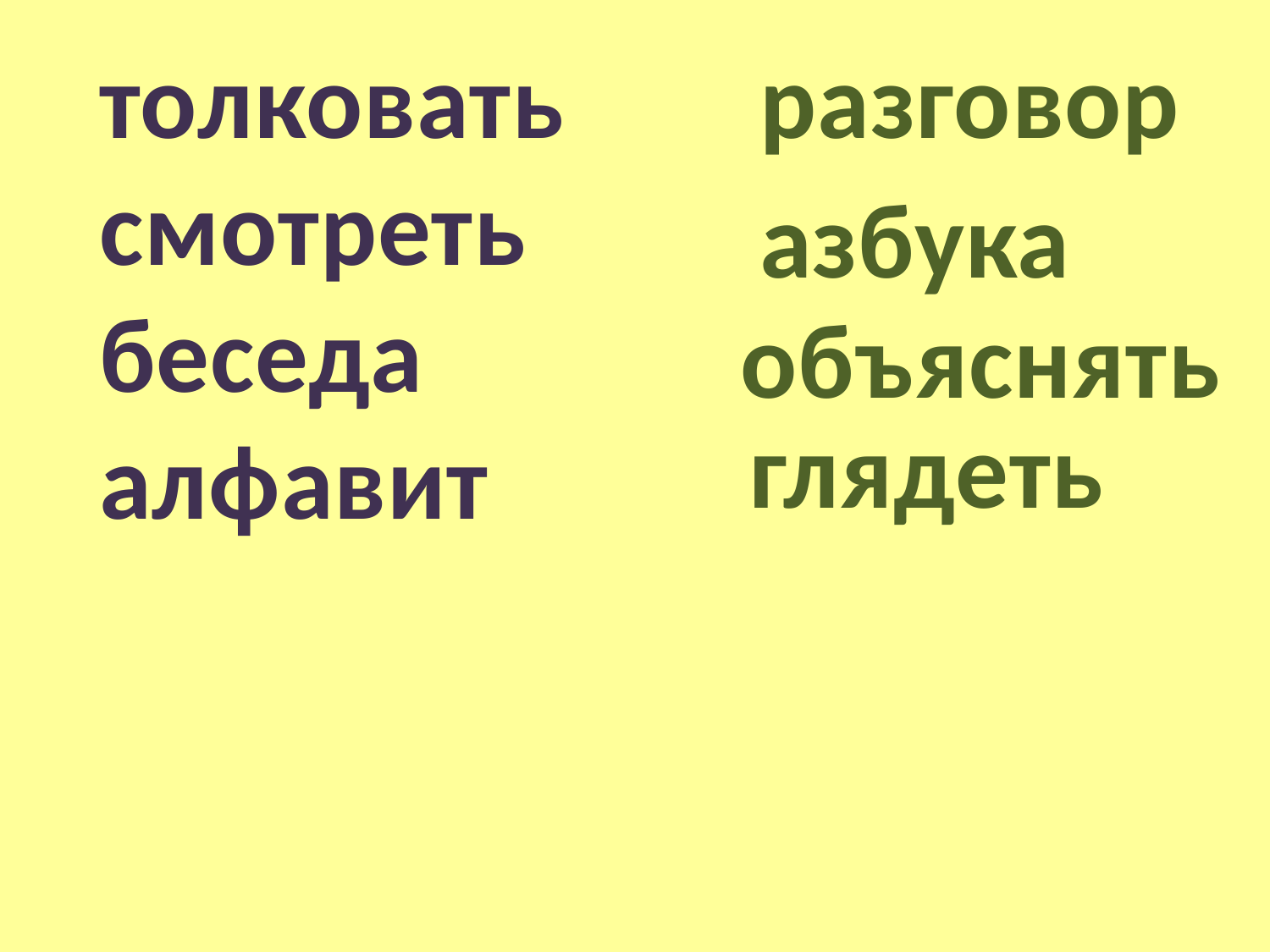

толковать
смотреть
беседа
алфавит

разговор
азбука
объяснять
глядеть